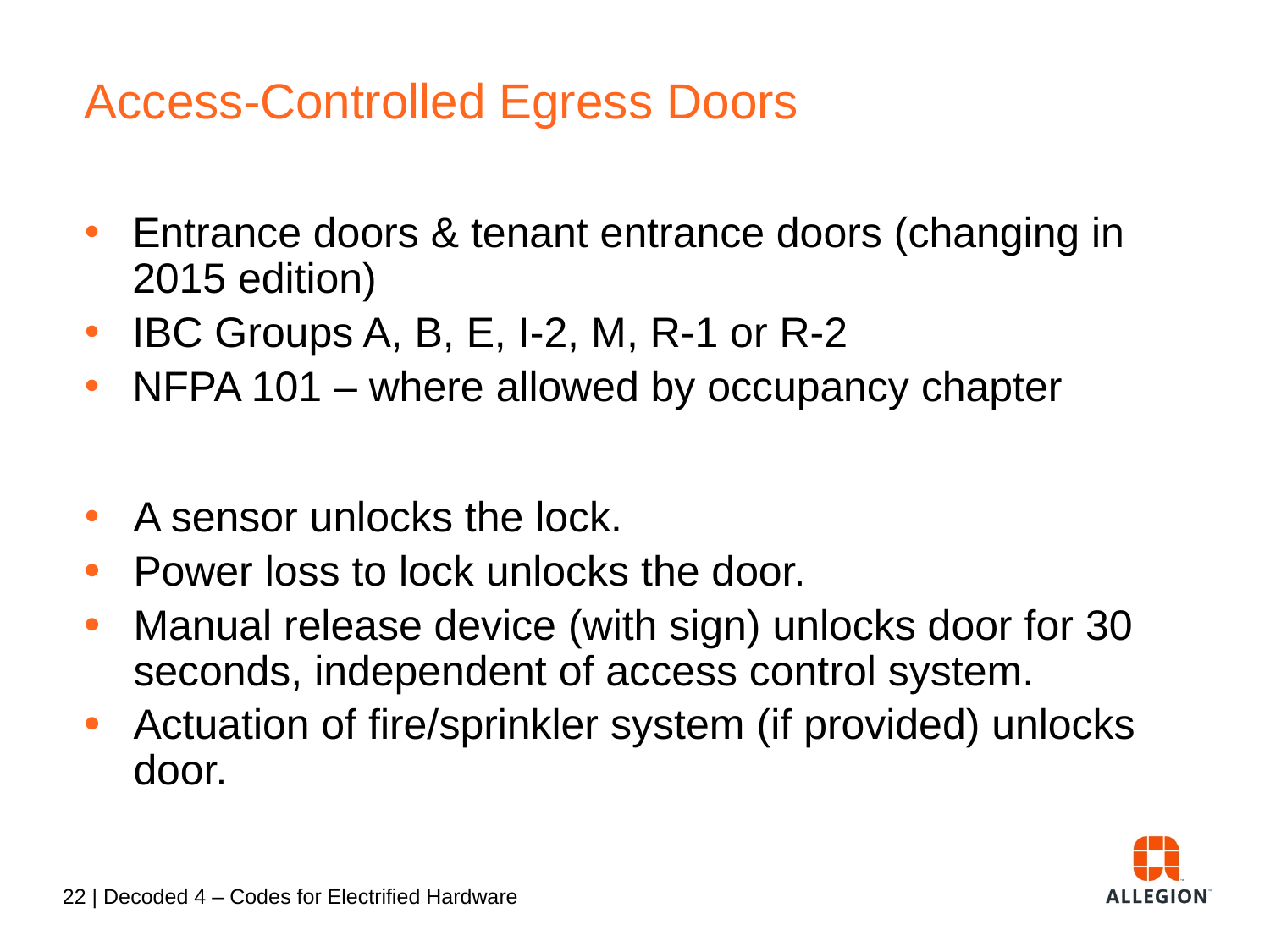

# Access-Controlled Egress Doors
Entrance doors & tenant entrance doors (changing in 2015 edition)
IBC Groups A, B, E, I-2, M, R-1 or R-2
NFPA 101 – where allowed by occupancy chapter

A sensor unlocks the lock.
Power loss to lock unlocks the door.
Manual release device (with sign) unlocks door for 30 seconds, independent of access control system.
Actuation of fire/sprinkler system (if provided) unlocks door.